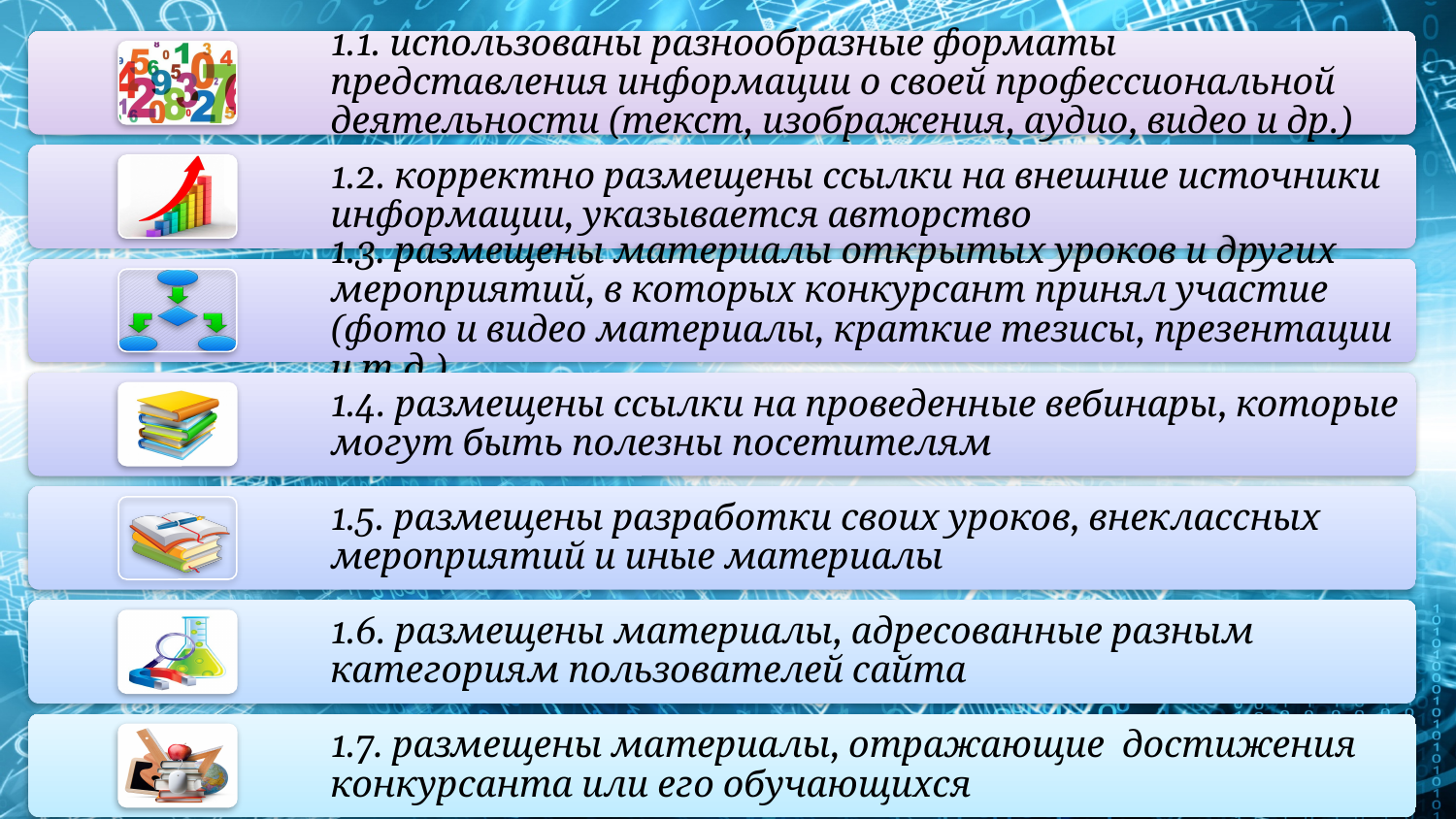

1.1. использованы разнообразные форматы представления информации о своей профессиональной деятельности (текст, изображения, аудио, видео и др.)
1.2. корректно размещены ссылки на внешние источники информации, указывается авторство
1.3. размещены материалы открытых уроков и других мероприятий, в которых конкурсант принял участие (фото и видео материалы, краткие тезисы, презентации и т.д.)
1.4. размещены ссылки на проведенные вебинары, которые могут быть полезны посетителям
1.5. размещены разработки своих уроков, внеклассных мероприятий и иные материалы
1.6. размещены материалы, адресованные разным категориям пользователей сайта
1.7. размещены материалы, отражающие  достижения конкурсанта или его обучающихся